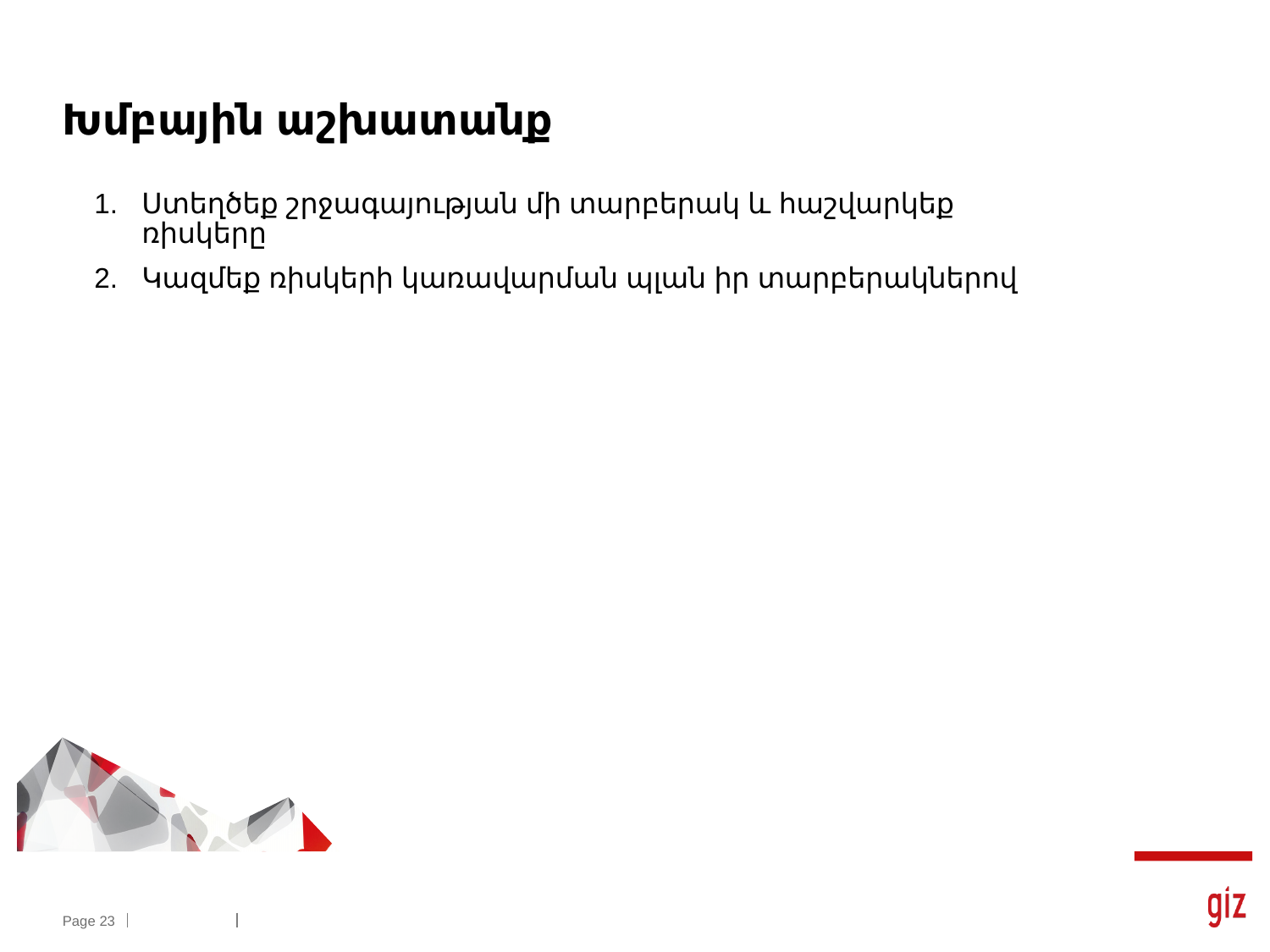

# Խմբային աշխատանք
Ստեղծեք շրջագայության մի տարբերակ և հաշվարկեք ռիսկերը
Կազմեք ռիսկերի կառավարման պլան իր տարբերակներով

Page 23